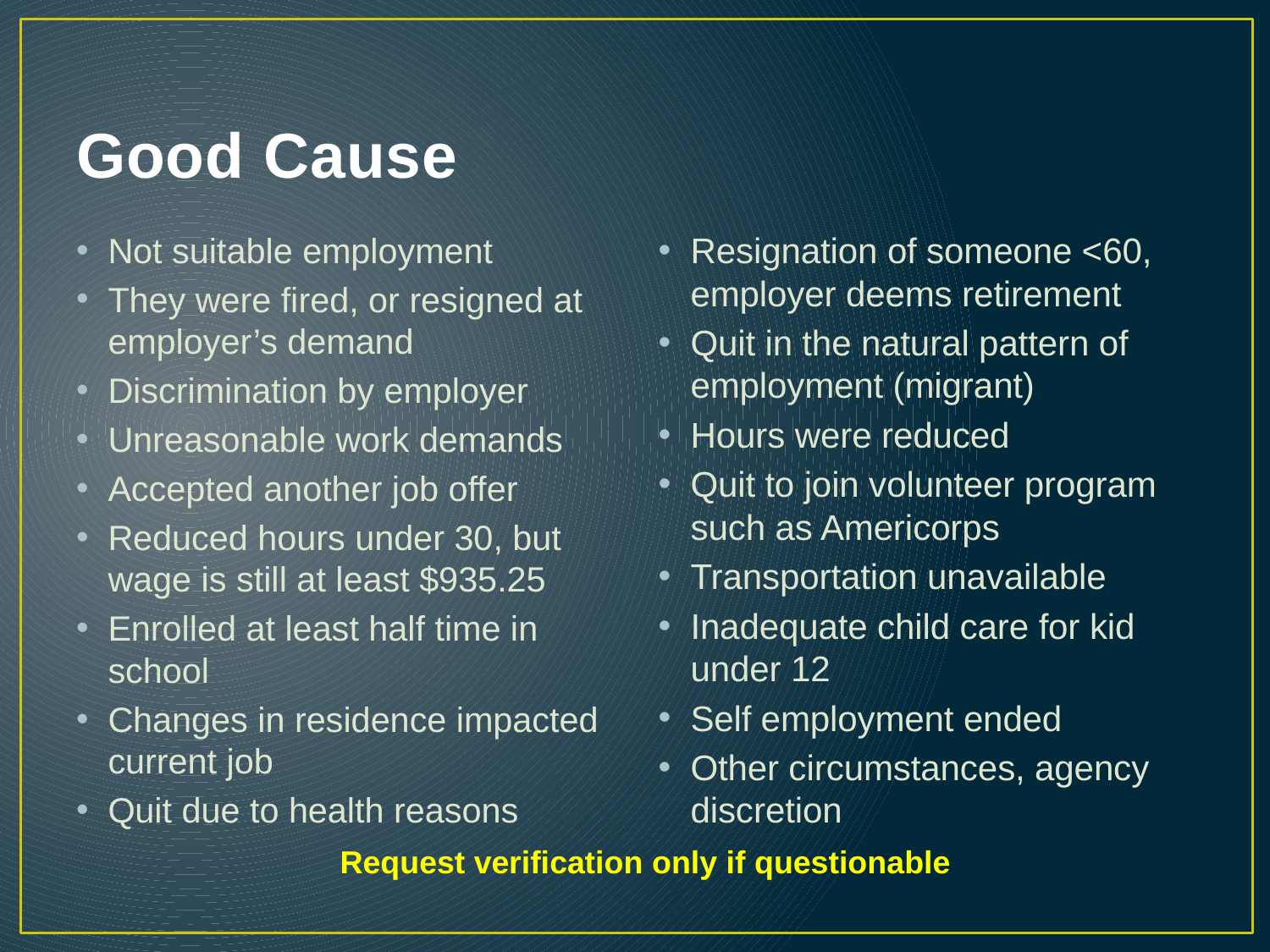

# Good Cause
Not suitable employment
They were fired, or resigned at employer’s demand
Discrimination by employer
Unreasonable work demands
Accepted another job offer
Reduced hours under 30, but wage is still at least $935.25
Enrolled at least half time in school
Changes in residence impacted current job
Quit due to health reasons
Resignation of someone <60, employer deems retirement
Quit in the natural pattern of employment (migrant)
Hours were reduced
Quit to join volunteer program such as Americorps
Transportation unavailable
Inadequate child care for kid under 12
Self employment ended
Other circumstances, agency discretion
Request verification only if questionable